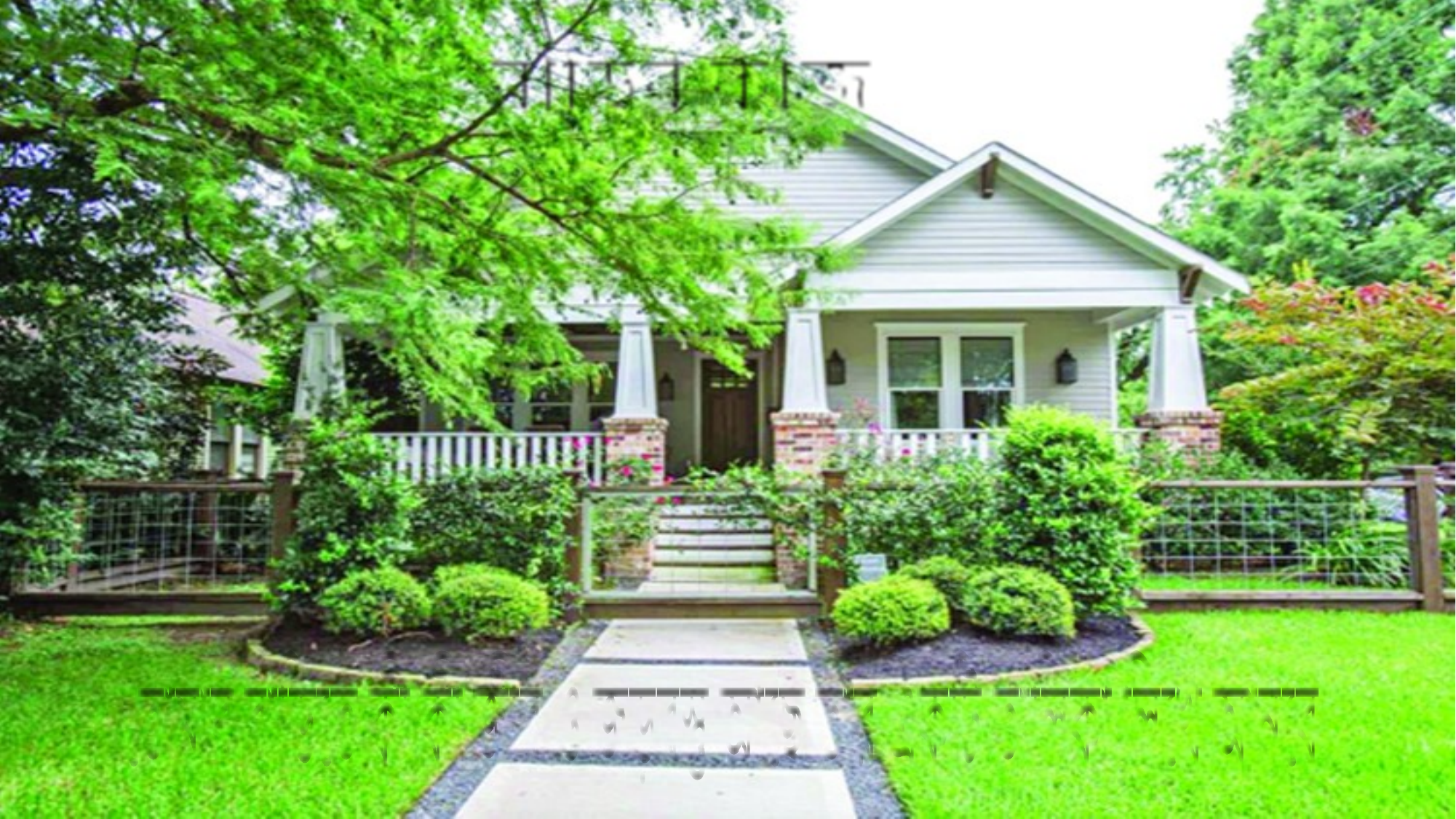

বাড়ির কাজ
তোমার বাড়িতে কী কী জীব ও জড়বস্তু আছে তার একটি তালিকা লিখে আনবে।